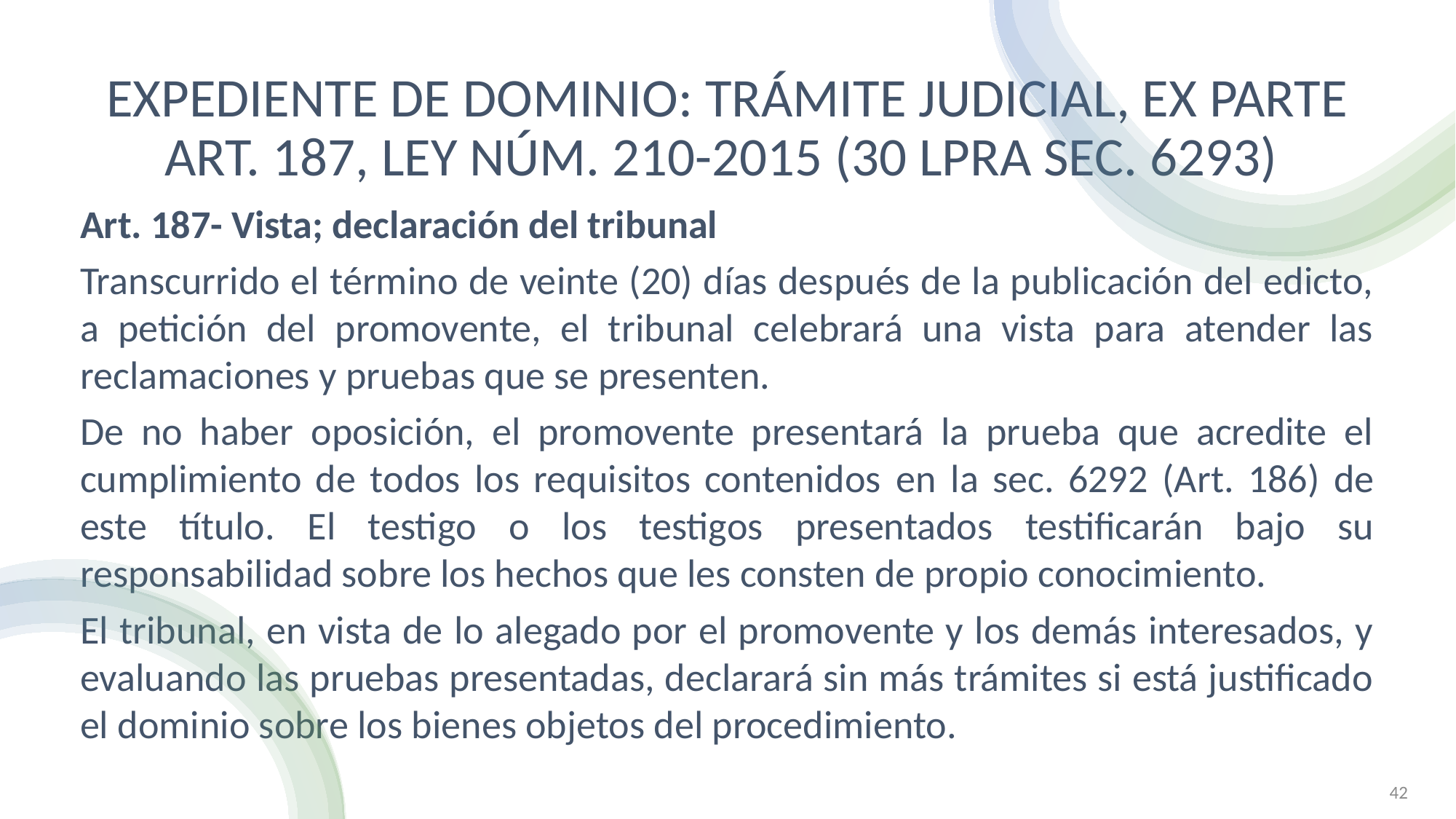

# Expediente de Dominio: Trámite Judicial, Ex Parte Art. 187, Ley Núm. 210-2015 (30 LPRA sec. 6293)
Art. 187- Vista; declaración del tribunal
Transcurrido el término de veinte (20) días después de la publicación del edicto, a petición del promovente, el tribunal celebrará una vista para atender las reclamaciones y pruebas que se presenten.
De no haber oposición, el promovente presentará la prueba que acredite el cumplimiento de todos los requisitos contenidos en la sec. 6292 (Art. 186) de este título. El testigo o los testigos presentados testificarán bajo su responsabilidad sobre los hechos que les consten de propio conocimiento.
El tribunal, en vista de lo alegado por el promovente y los demás interesados, y evaluando las pruebas presentadas, declarará sin más trámites si está justificado el dominio sobre los bienes objetos del procedimiento.

MAYRA HUERGO CARDOSO (C)
42